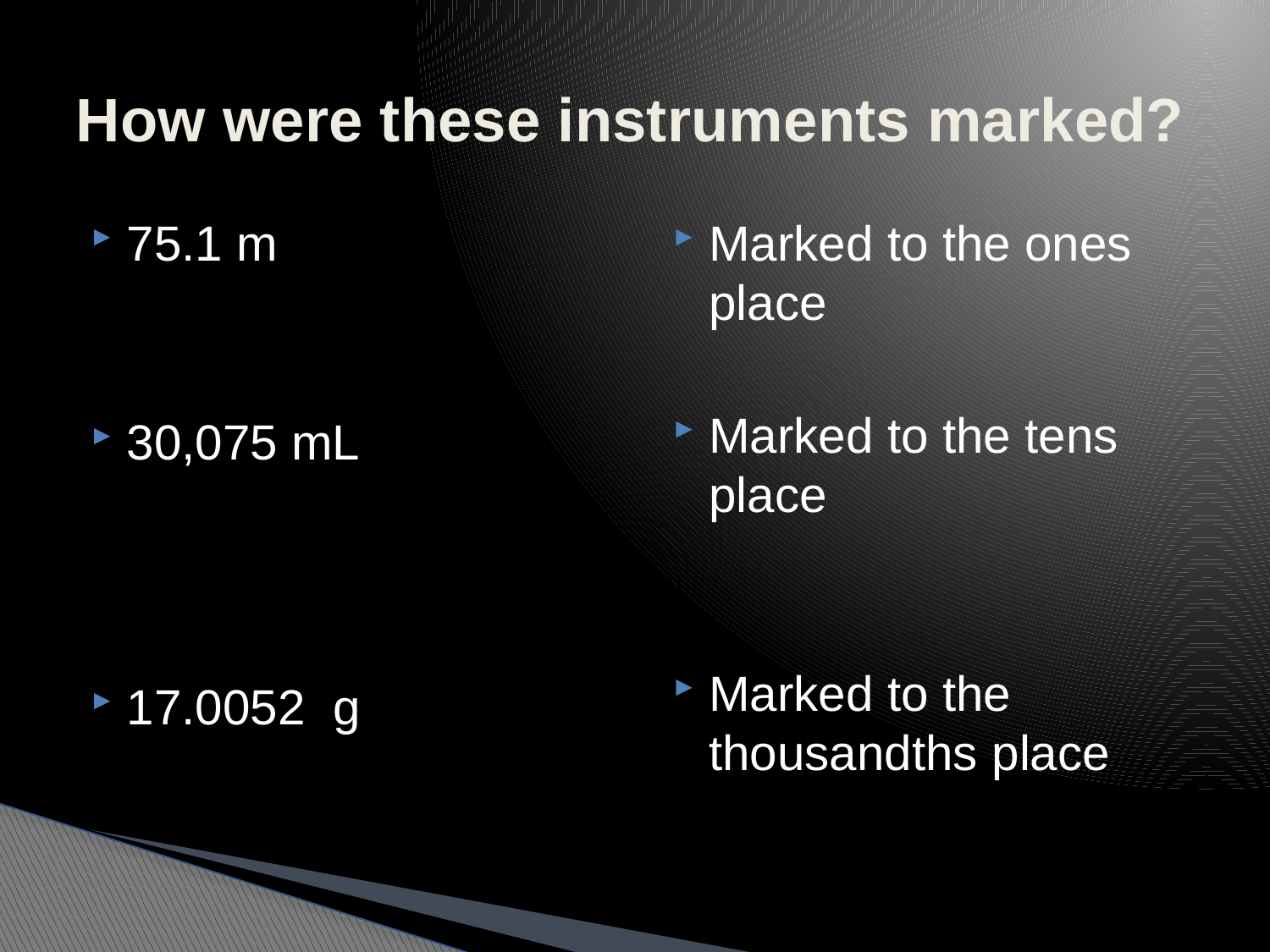

# How were these instruments marked?
75.1 m

30,075 mL

17.0052  g

Marked to the ones place

Marked to the tens place

Marked to the thousandths place